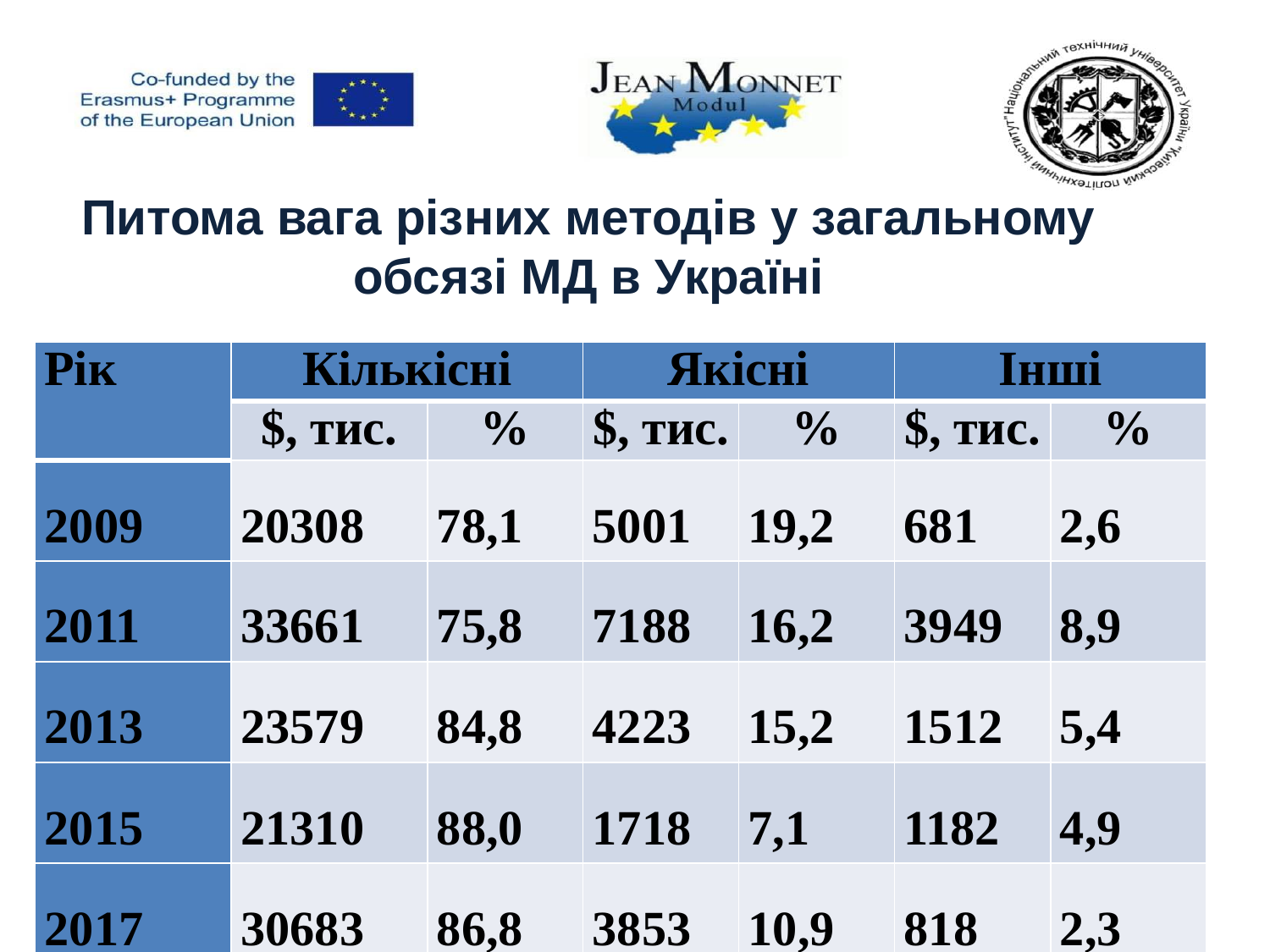

Питома вага різних методів у загальному обсязі МД в Україні
| Рік | Кількісні |  | Якісні |  | Інші |  |
| --- | --- | --- | --- | --- | --- | --- |
|  | $, тис. | % | $, тис. | % | $, тис. | % |
| 2009 | 20308 | 78,1 | 5001 | 19,2 | 681 | 2,6 |
| 2011 | 33661 | 75,8 | 7188 | 16,2 | 3949 | 8,9 |
| 2013 | 23579 | 84,8 | 4223 | 15,2 | 1512 | 5,4 |
| 2015 | 21310 | 88,0 | 1718 | 7,1 | 1182 | 4,9 |
| 2017 | 30683 | 86,8 | 3853 | 10,9 | 818 | 2,3 |
13